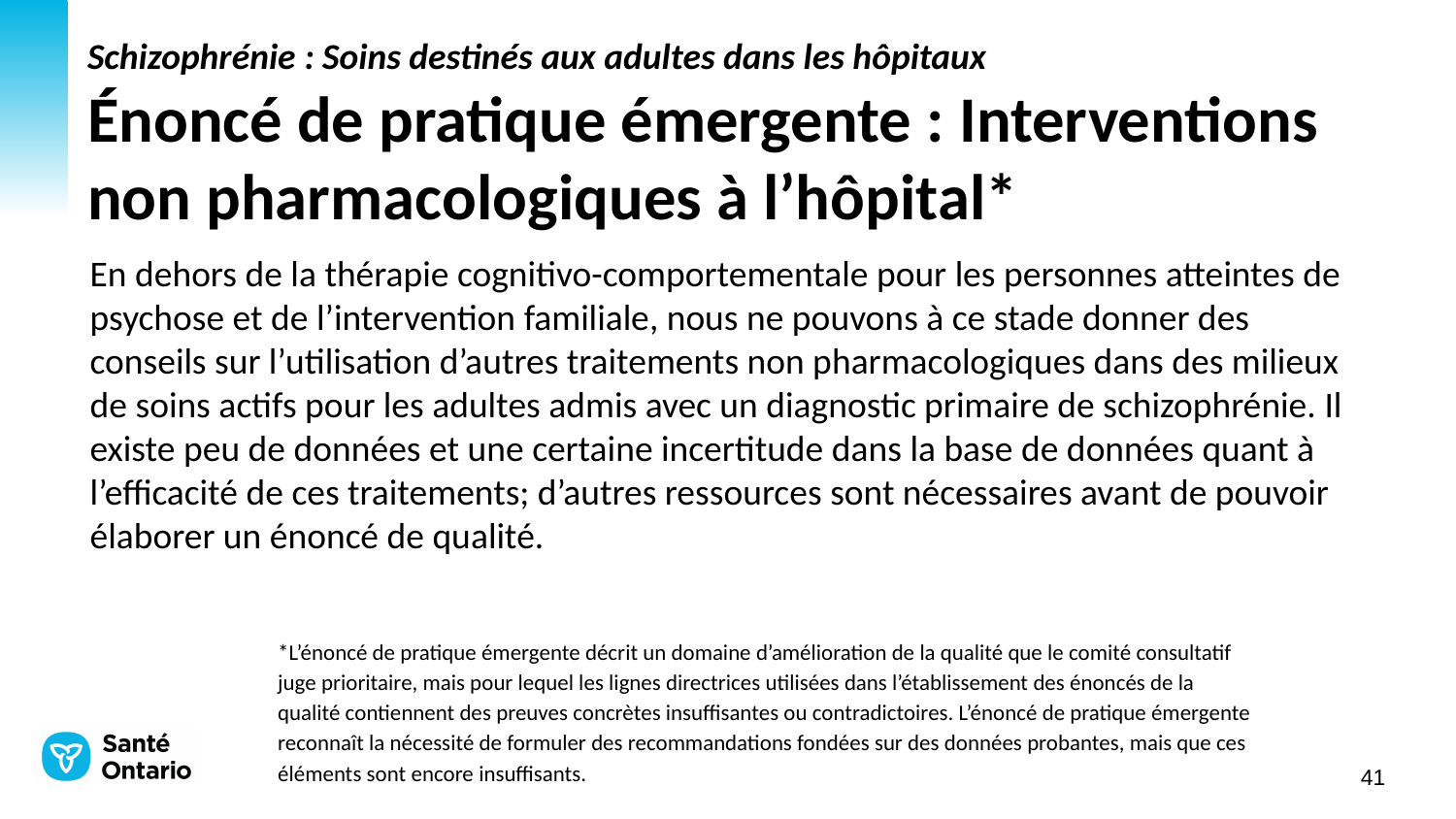

# Schizophrénie : Soins destinés aux adultes dans les hôpitaux Énoncé de pratique émergente : Interventions non pharmacologiques à l’hôpital*
En dehors de la thérapie cognitivo-comportementale pour les personnes atteintes de psychose et de l’intervention familiale, nous ne pouvons à ce stade donner des conseils sur l’utilisation d’autres traitements non pharmacologiques dans des milieux de soins actifs pour les adultes admis avec un diagnostic primaire de schizophrénie. Il existe peu de données et une certaine incertitude dans la base de données quant à l’efficacité de ces traitements; d’autres ressources sont nécessaires avant de pouvoir élaborer un énoncé de qualité.
*L’énoncé de pratique émergente décrit un domaine d’amélioration de la qualité que le comité consultatif juge prioritaire, mais pour lequel les lignes directrices utilisées dans l’établissement des énoncés de la qualité contiennent des preuves concrètes insuffisantes ou contradictoires. L’énoncé de pratique émergente reconnaît la nécessité de formuler des recommandations fondées sur des données probantes, mais que ces éléments sont encore insuffisants.